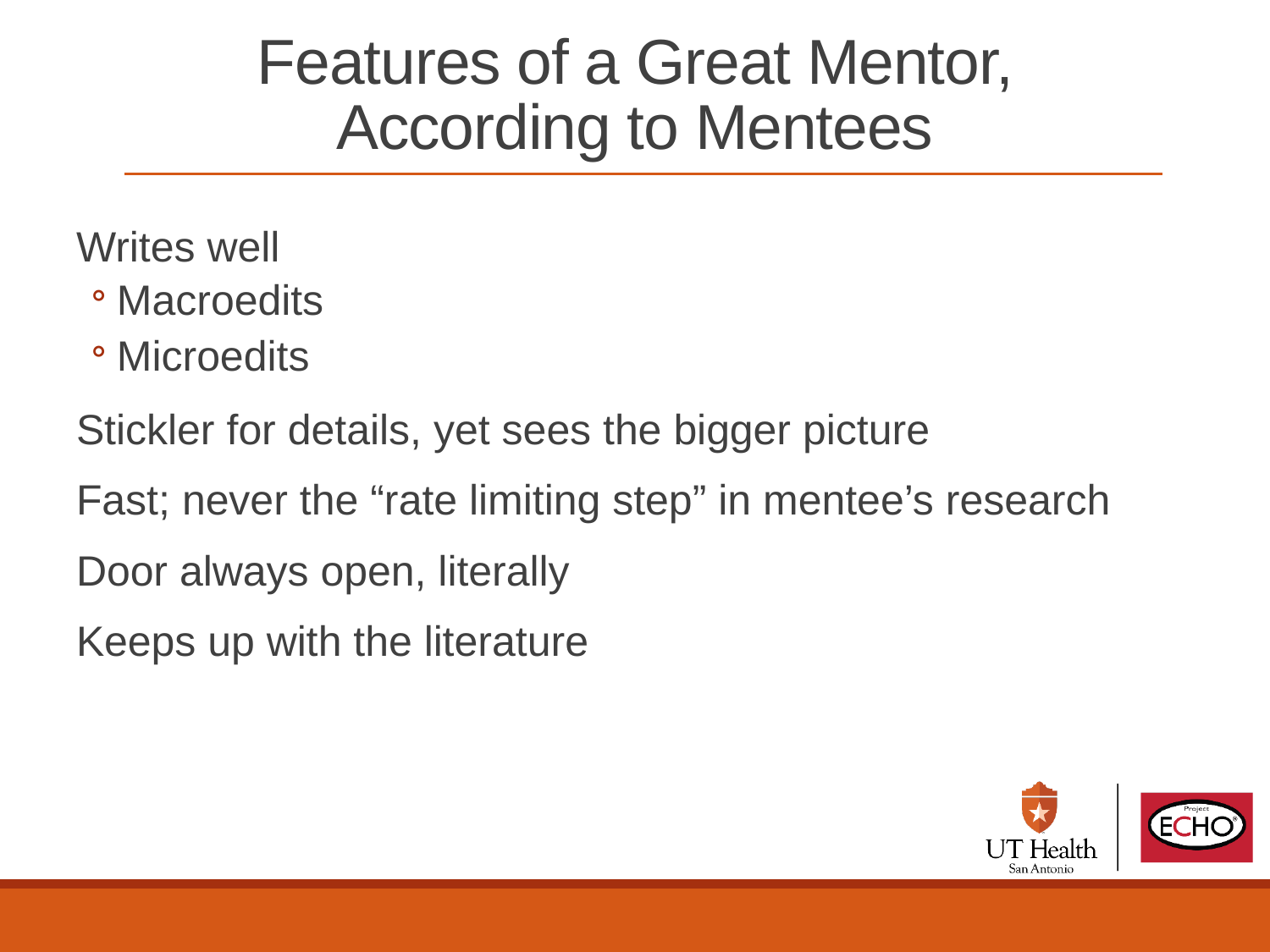

# Features of a Great Mentor, According to Mentees
Writes well
Macroedits
Microedits
Stickler for details, yet sees the bigger picture
Fast; never the “rate limiting step” in mentee’s research
Door always open, literally
Keeps up with the literature